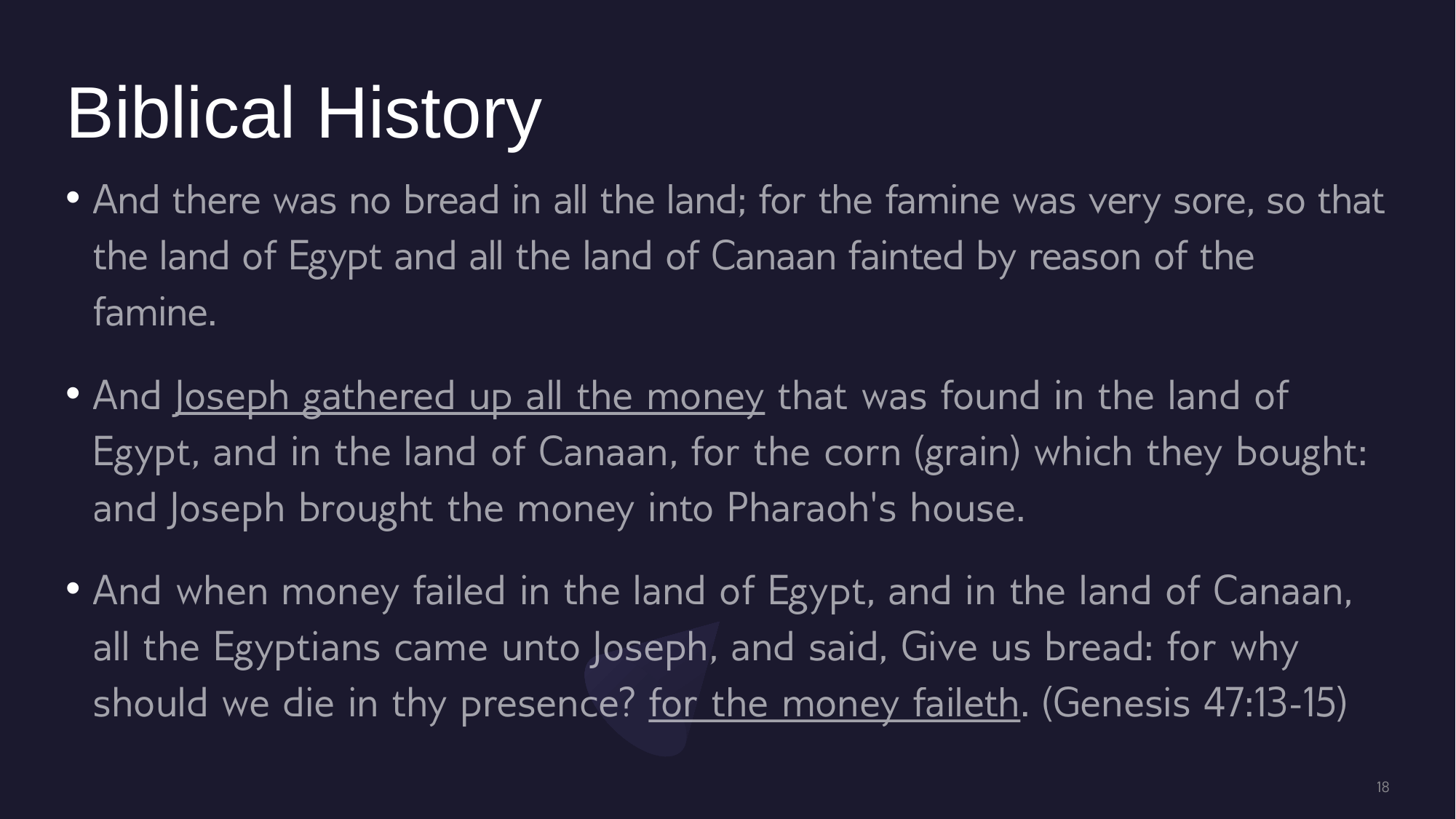

# Biblical History
And there was no bread in all the land; for the famine was very sore, so that the land of Egypt and all the land of Canaan fainted by reason of the famine.
And Joseph gathered up all the money that was found in the land of Egypt, and in the land of Canaan, for the corn (grain) which they bought: and Joseph brought the money into Pharaoh's house.
And when money failed in the land of Egypt, and in the land of Canaan, all the Egyptians came unto Joseph, and said, Give us bread: for why should we die in thy presence? for the money faileth. (Genesis 47:13-15)
18